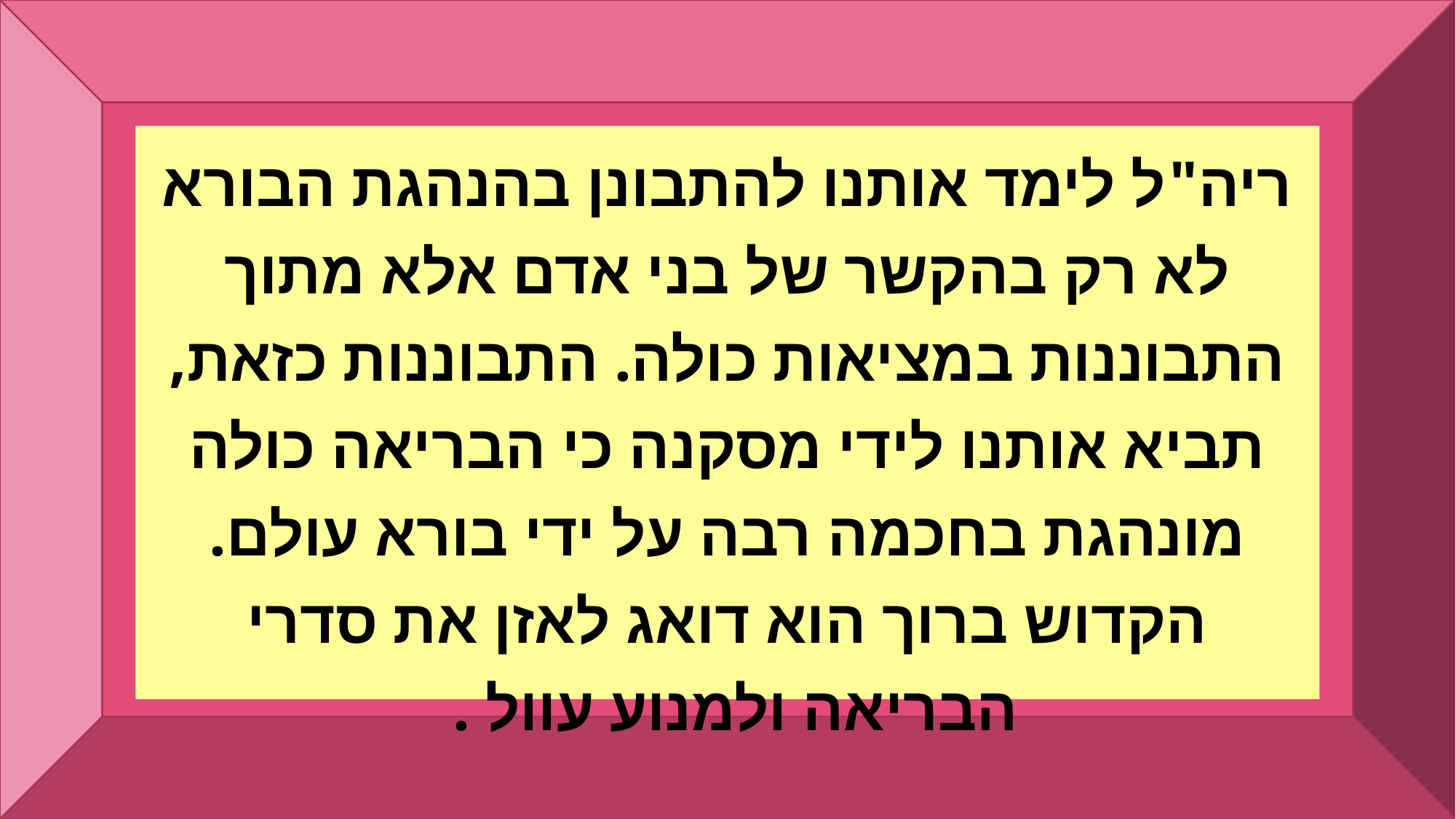

ריה"ל לימד אותנו להתבונן בהנהגת הבורא לא רק בהקשר של בני אדם אלא מתוך התבוננות במציאות כולה. התבוננות כזאת, תביא אותנו לידי מסקנה כי הבריאה כולה מונהגת בחכמה רבה על ידי בורא עולם. הקדוש ברוך הוא דואג לאזן את סדרי הבריאה ולמנוע עוול .